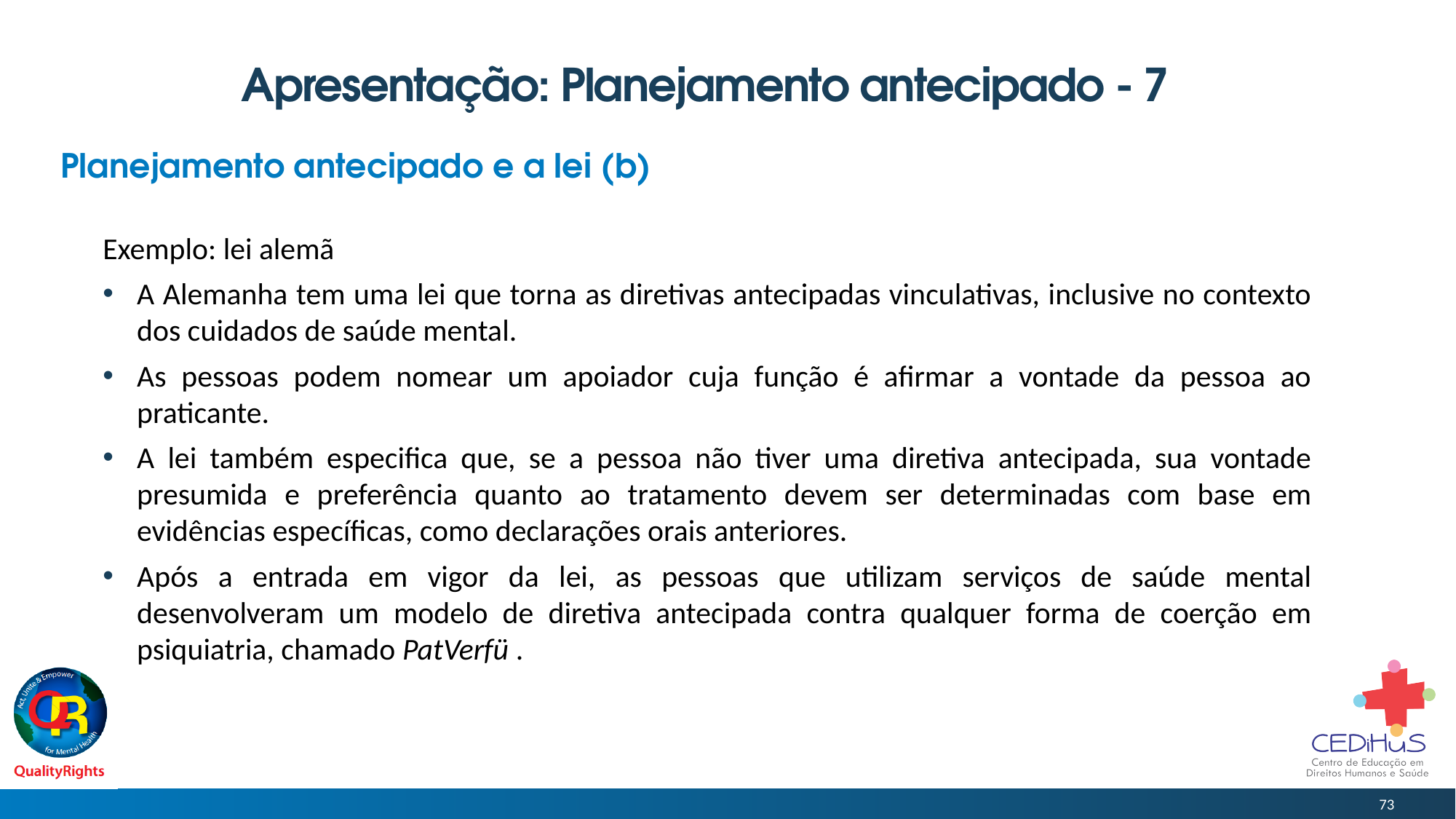

# Apresentação: Planejamento antecipado - 7
Planejamento antecipado e a lei (b)
Exemplo: lei alemã
A Alemanha tem uma lei que torna as diretivas antecipadas vinculativas, inclusive no contexto dos cuidados de saúde mental.
As pessoas podem nomear um apoiador cuja função é afirmar a vontade da pessoa ao praticante.
A lei também especifica que, se a pessoa não tiver uma diretiva antecipada, sua vontade presumida e preferência quanto ao tratamento devem ser determinadas com base em evidências específicas, como declarações orais anteriores.
Após a entrada em vigor da lei, as pessoas que utilizam serviços de saúde mental desenvolveram um modelo de diretiva antecipada contra qualquer forma de coerção em psiquiatria, chamado PatVerfü .

73